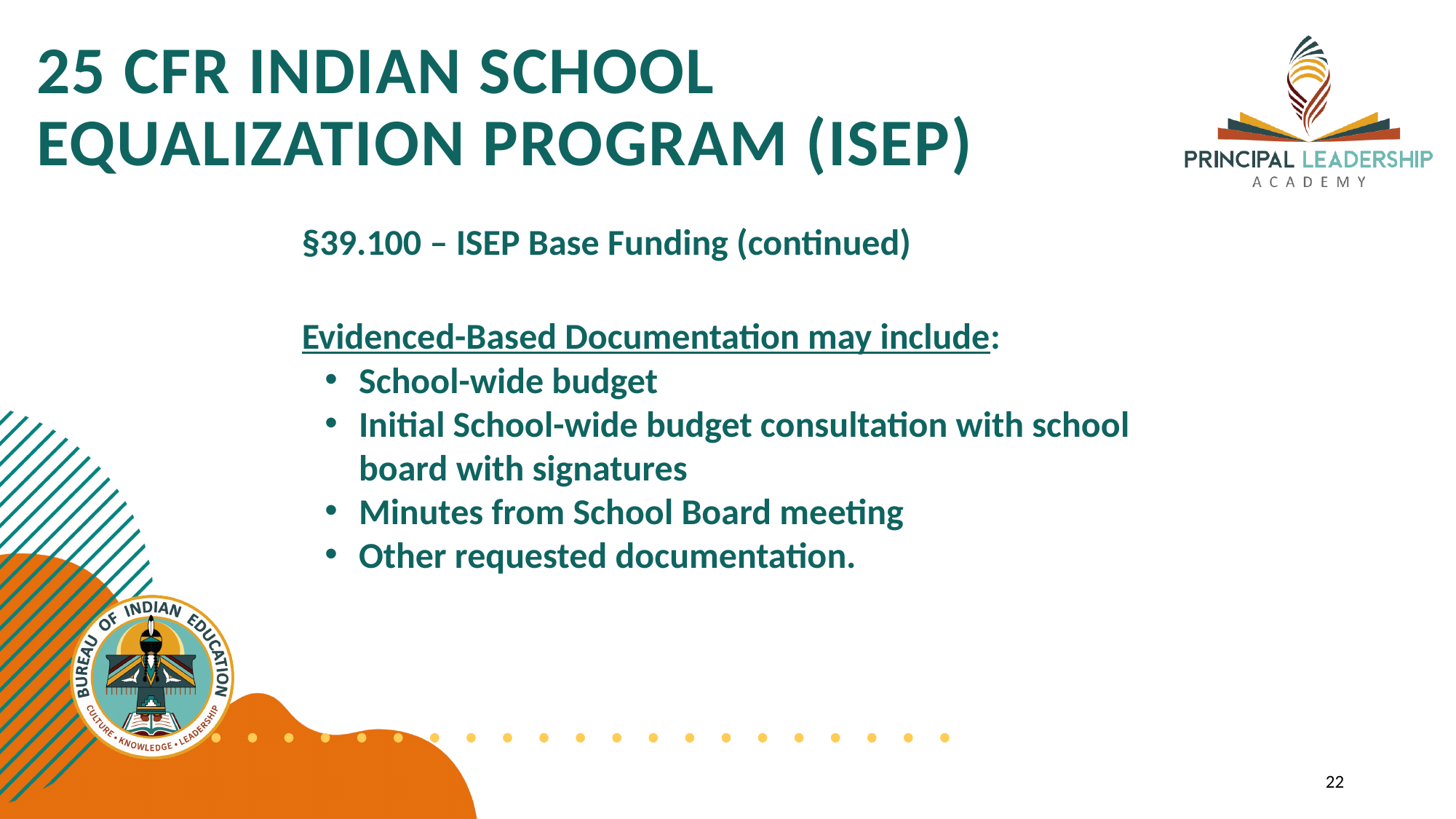

# 25 CFR INDIAN SCHOOL EQUALIZATION PROGRAM (ISEP)
§39.100 – ISEP Base Funding (continued)

Evidenced-Based Documentation may include:
School-wide budget
Initial School-wide budget consultation with school board with signatures
Minutes from School Board meeting
Other requested documentation.
22